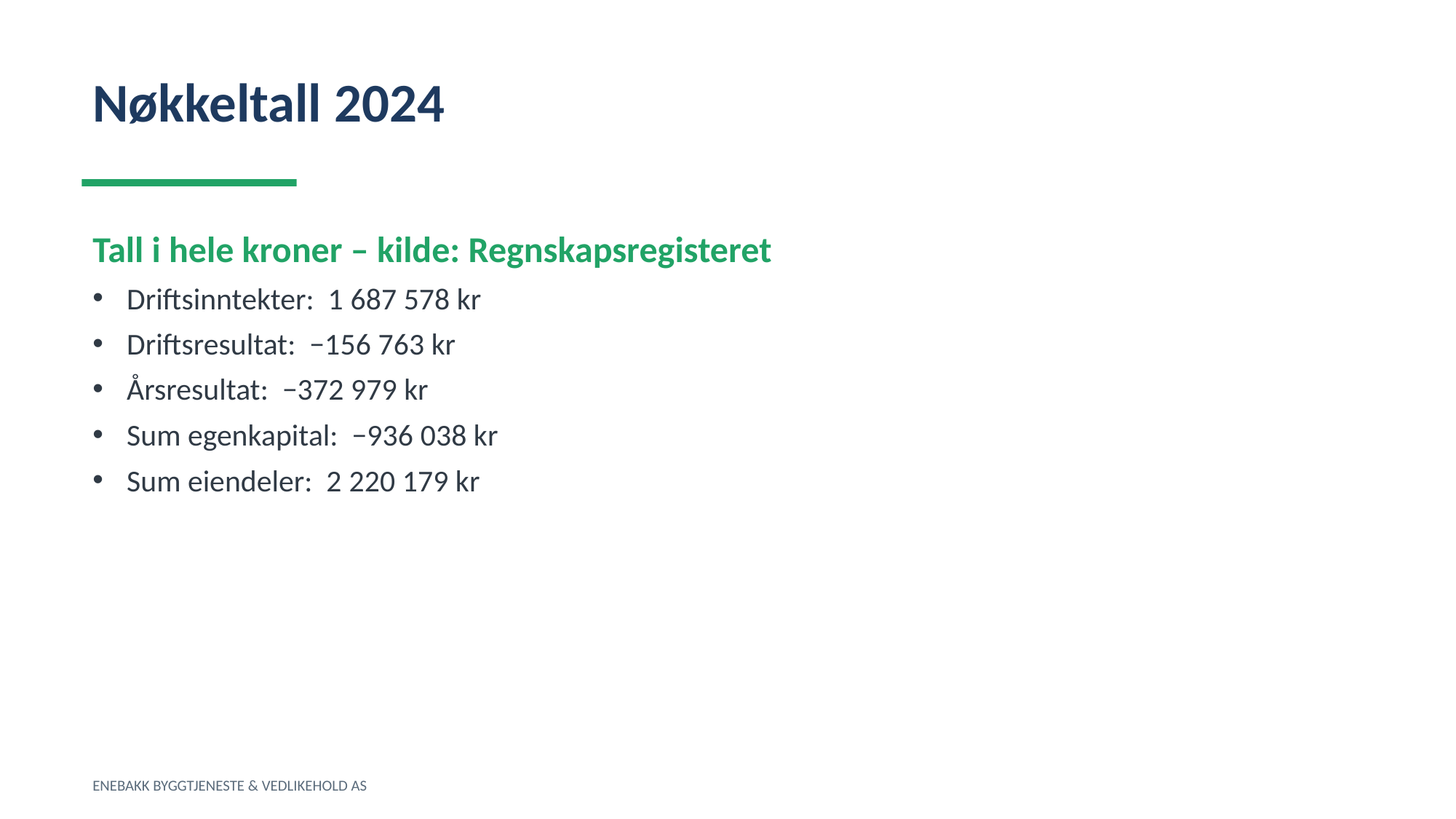

Nøkkeltall 2024

Tall i hele kroner – kilde: Regnskapsregisteret
Driftsinntekter:  1 687 578 kr
Driftsresultat:  −156 763 kr
Årsresultat:  −372 979 kr
Sum egenkapital:  −936 038 kr
Sum eiendeler:  2 220 179 kr
ENEBAKK BYGGTJENESTE & VEDLIKEHOLD AS